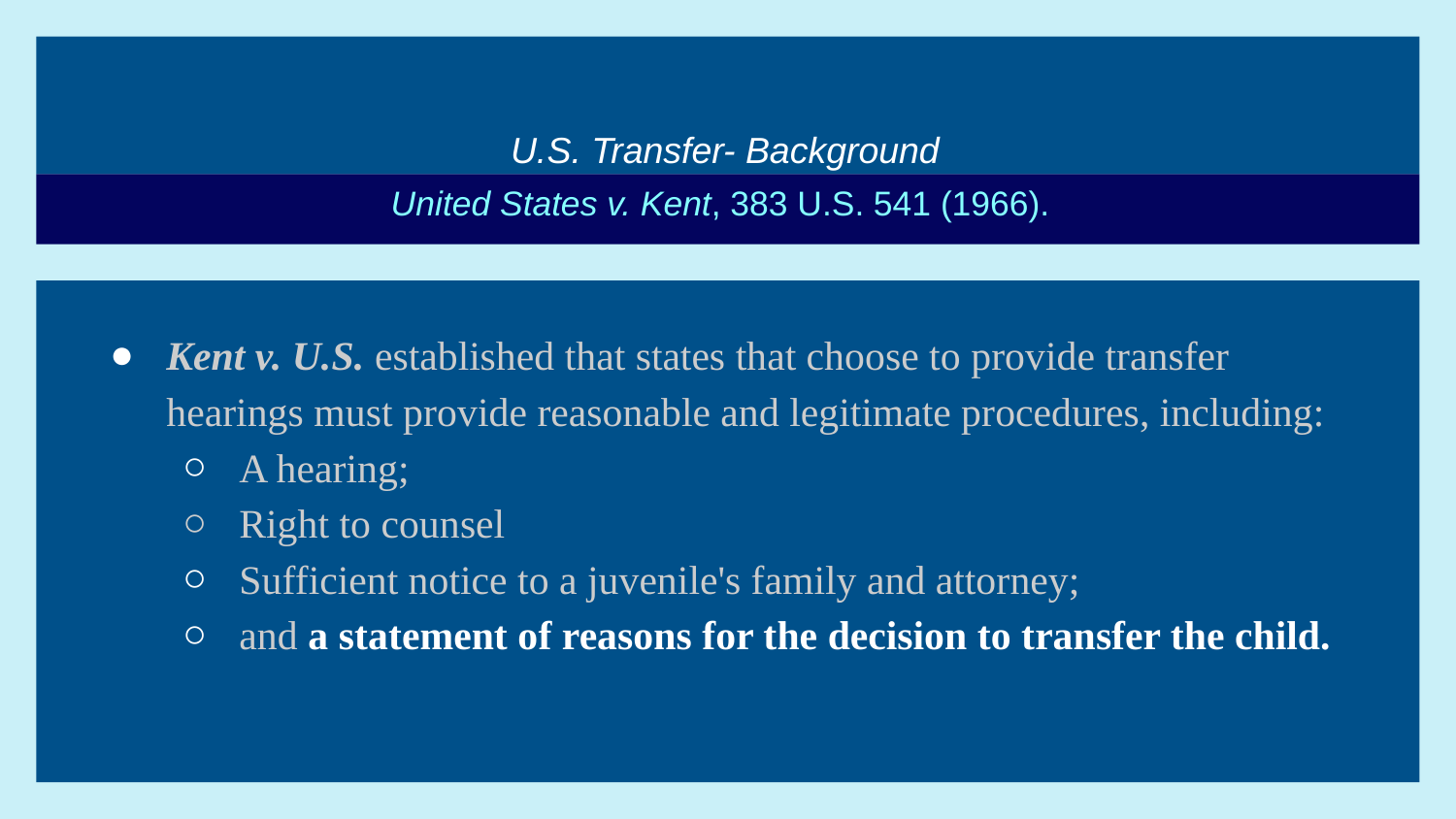

# U.S. Transfer- Background

United States v. Kent, 383 U.S. 541 (1966).

Kent v. U.S. established that states that choose to provide transfer hearings must provide reasonable and legitimate procedures, including:
A hearing;
Right to counsel
Sufficient notice to a juvenile's family and attorney;
and a statement of reasons for the decision to transfer the child.